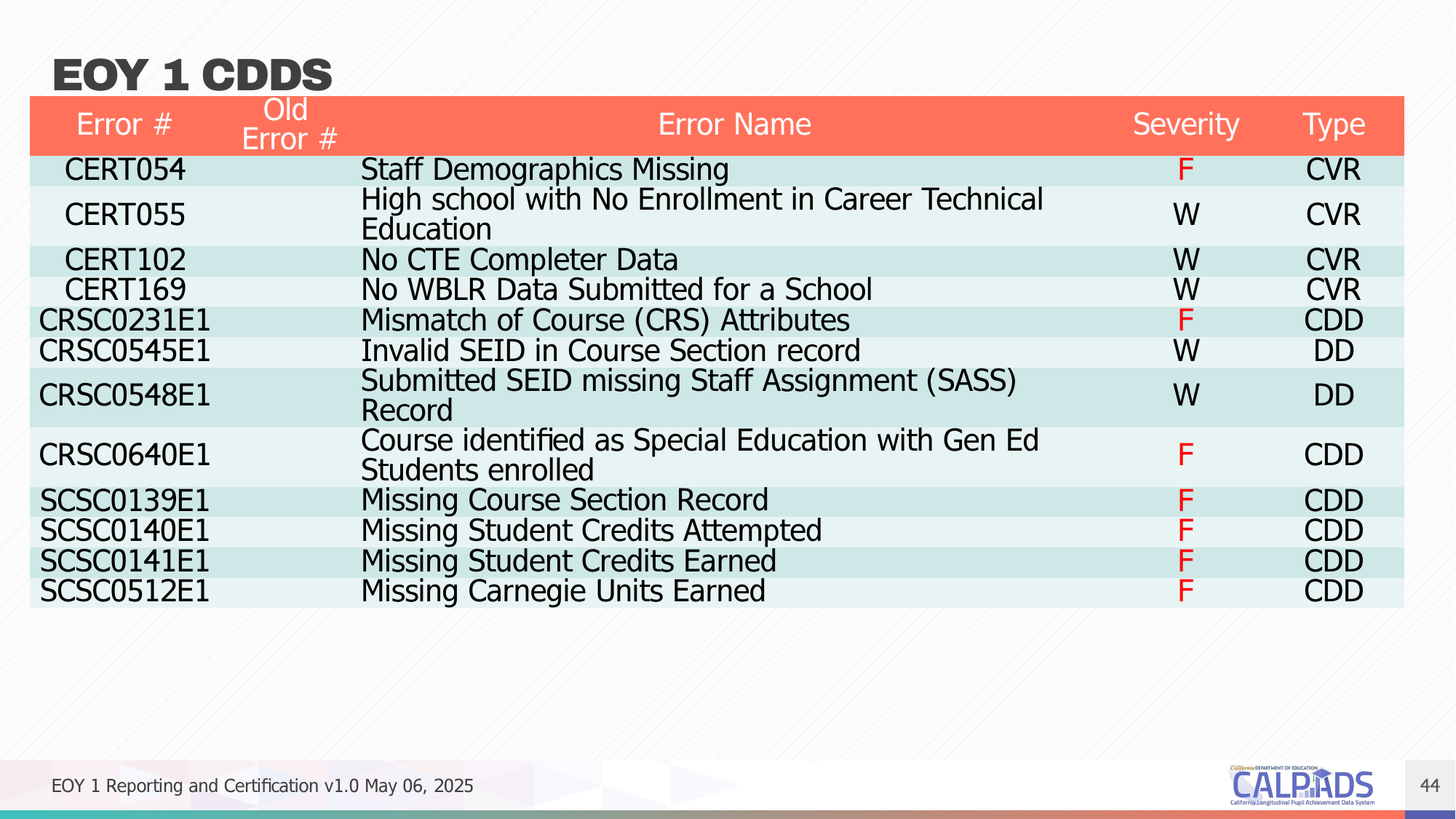

# EOY 1 CDDS
| Error # | Old Error # | Error Name | Severity | Type |
| --- | --- | --- | --- | --- |
| CERT054 |  | Staff Demographics Missing | F | CVR |
| CERT055 |  | High school with No Enrollment in Career Technical Education | W | CVR |
| CERT102 |  | No CTE Completer Data | W | CVR |
| CERT169 |  | No WBLR Data Submitted for a School | W | CVR |
| CRSC0231E1 |  | Mismatch of Course (CRS) Attributes | F | CDD |
| CRSC0545E1 |  | Invalid SEID in Course Section record | W | DD |
| CRSC0548E1 |  | Submitted SEID missing Staff Assignment (SASS) Record | W | DD |
| CRSC0640E1 |  | Course identified as Special Education with Gen Ed Students enrolled | F | CDD |
| SCSC0139E1 |  | Missing Course Section Record | F | CDD |
| SCSC0140E1 |  | Missing Student Credits Attempted | F | CDD |
| SCSC0141E1 |  | Missing Student Credits Earned | F | CDD |
| SCSC0512E1 |  | Missing Carnegie Units Earned | F | CDD |
EOY 1 Reporting and Certification v1.0 May 06, 2025
44